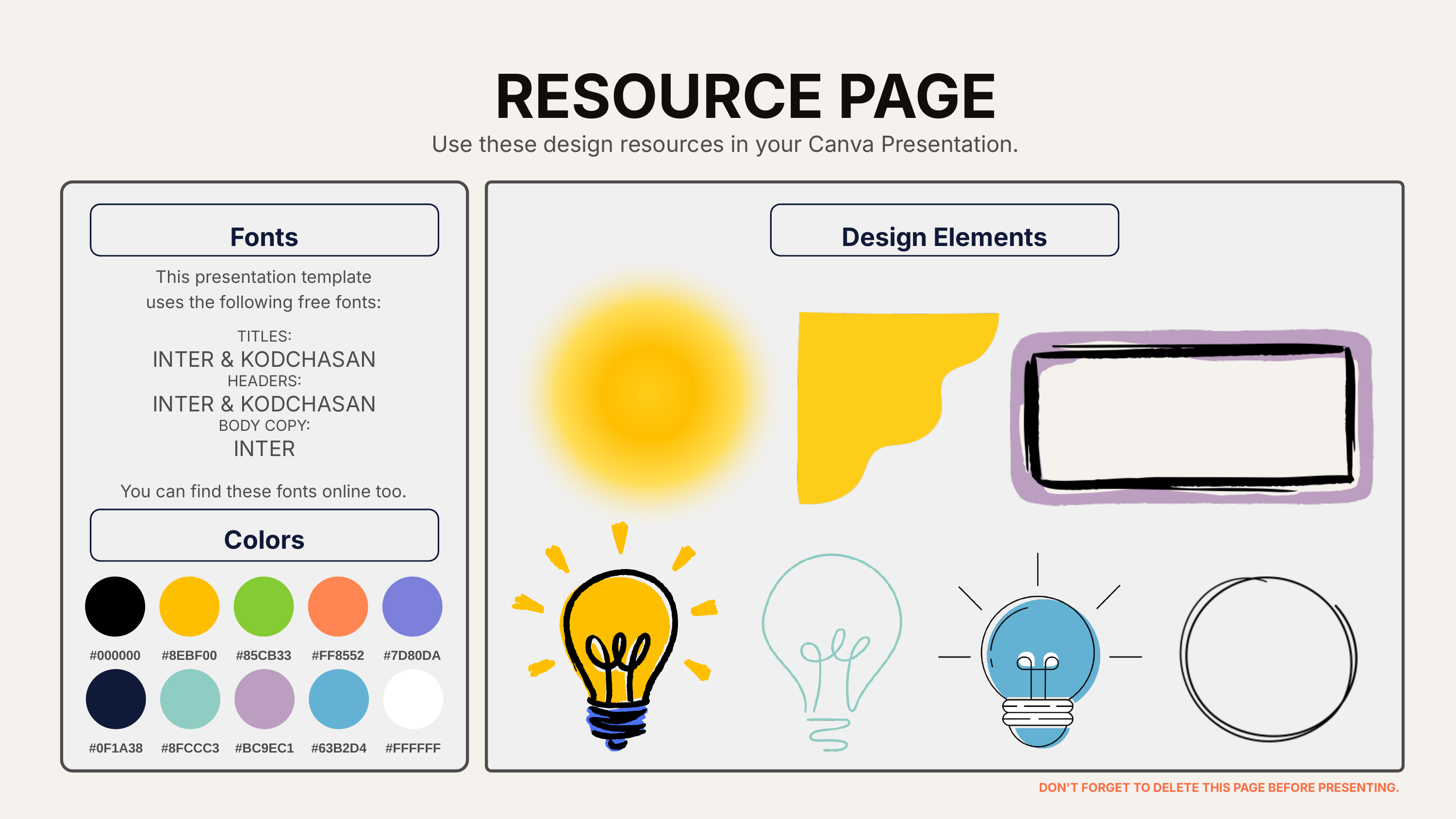

RESOURCE PAGE
Use these design resources in your Canva Presentation.

Fonts
Design Elements

This presentation template
uses the following free fonts:

TITLES:
INTER & KODCHASAN
HEADERS:
INTER & KODCHASAN
BODY COPY:
INTER

You can find these fonts online too.

Colors

#000000
#8EBF00
#85CB33
#FF8552
#7D80DA

#0F1A38
#8FCCC3
#BC9EC1
#63B2D4
#FFFFFF
DON'T FORGET TO DELETE THIS PAGE BEFORE PRESENTING.